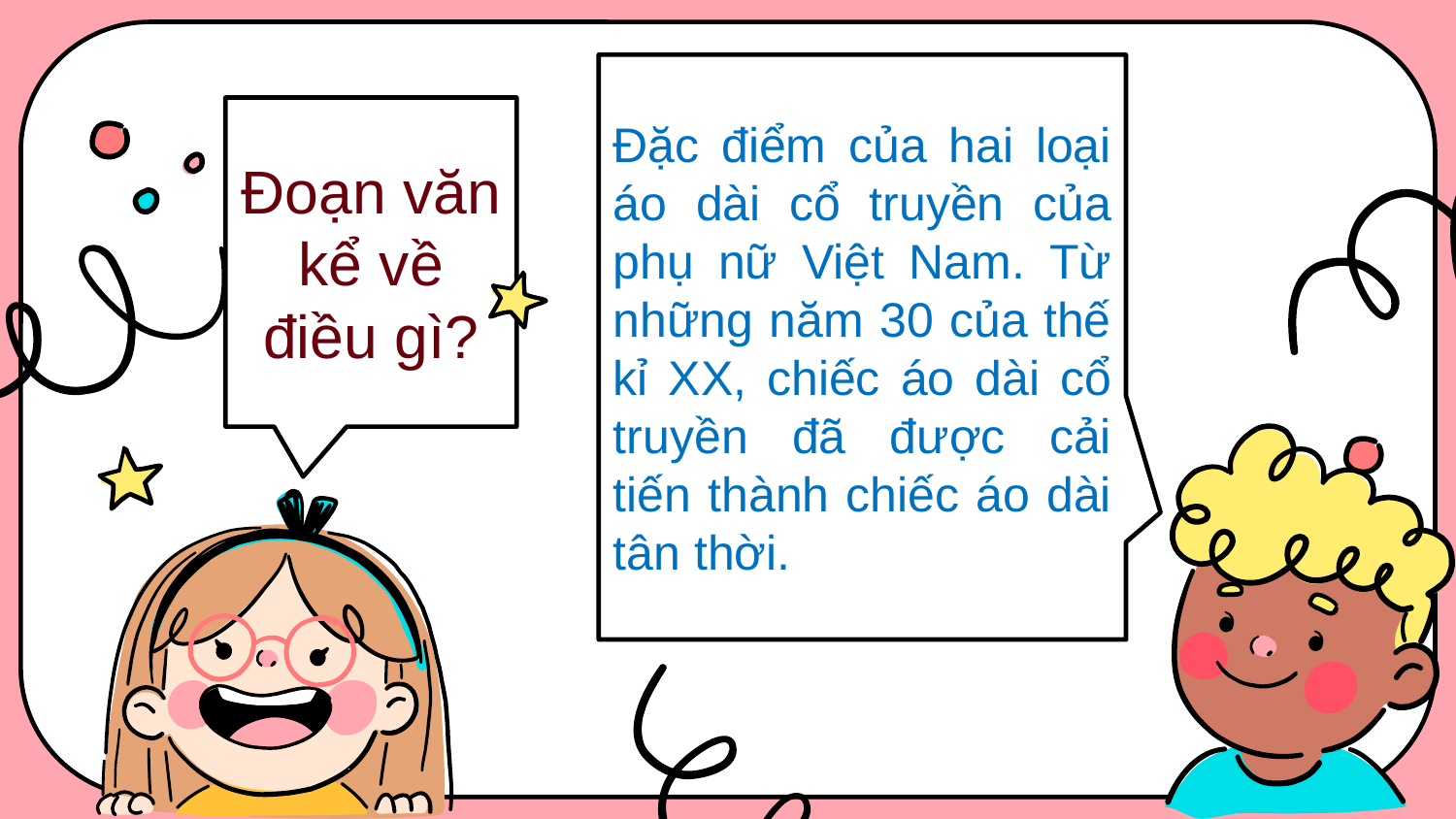

Đặc điểm của hai loại áo dài cổ truyền của phụ nữ Việt Nam. Từ những năm 30 của thế kỉ XX, chiếc áo dài cổ truyền đã được cải tiến thành chiếc áo dài tân thời.
Đoạn văn kể về điều gì?